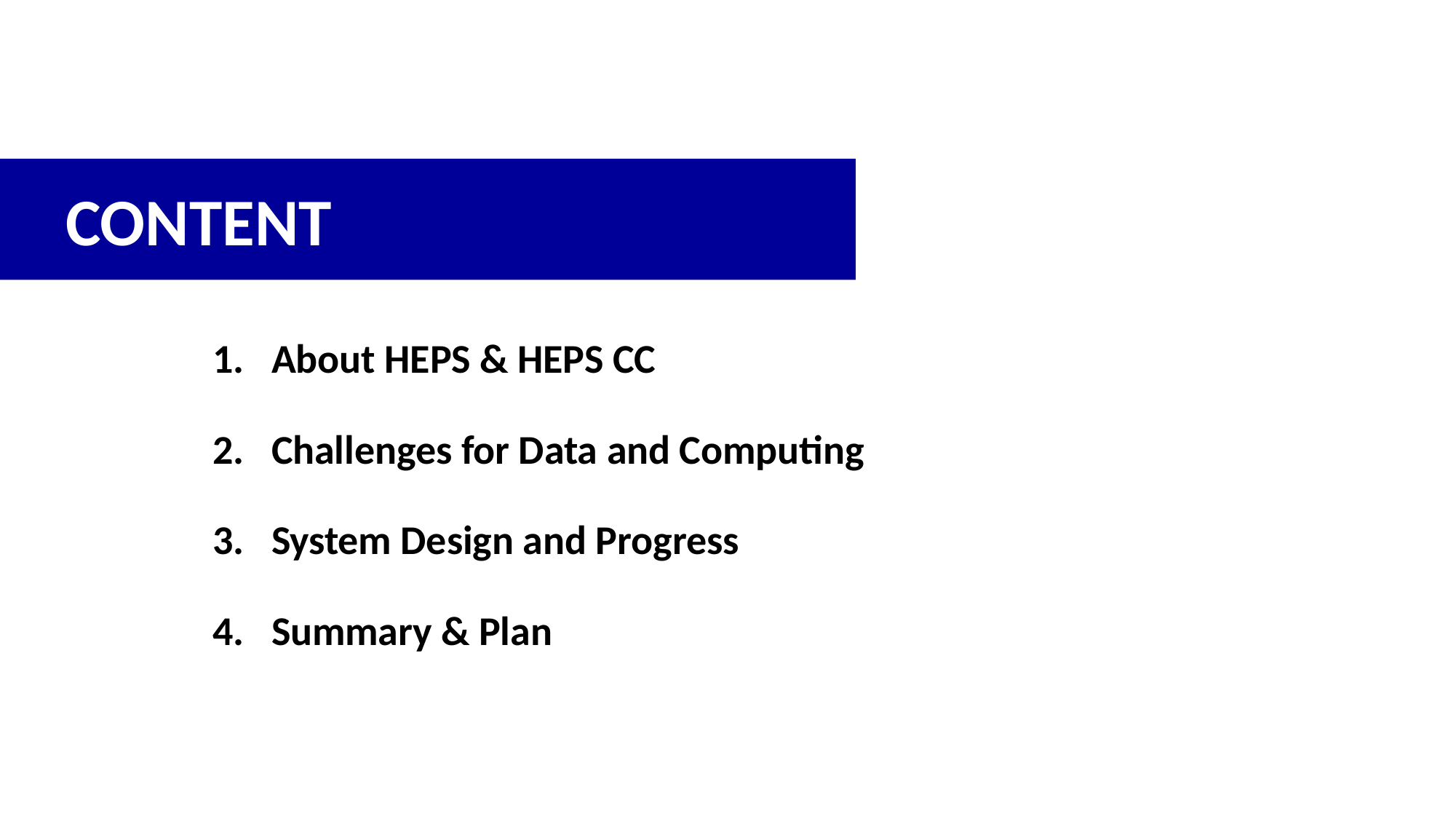

CONTENT
About HEPS & HEPS CC
Challenges for Data and Computing
System Design and Progress
Summary & Plan